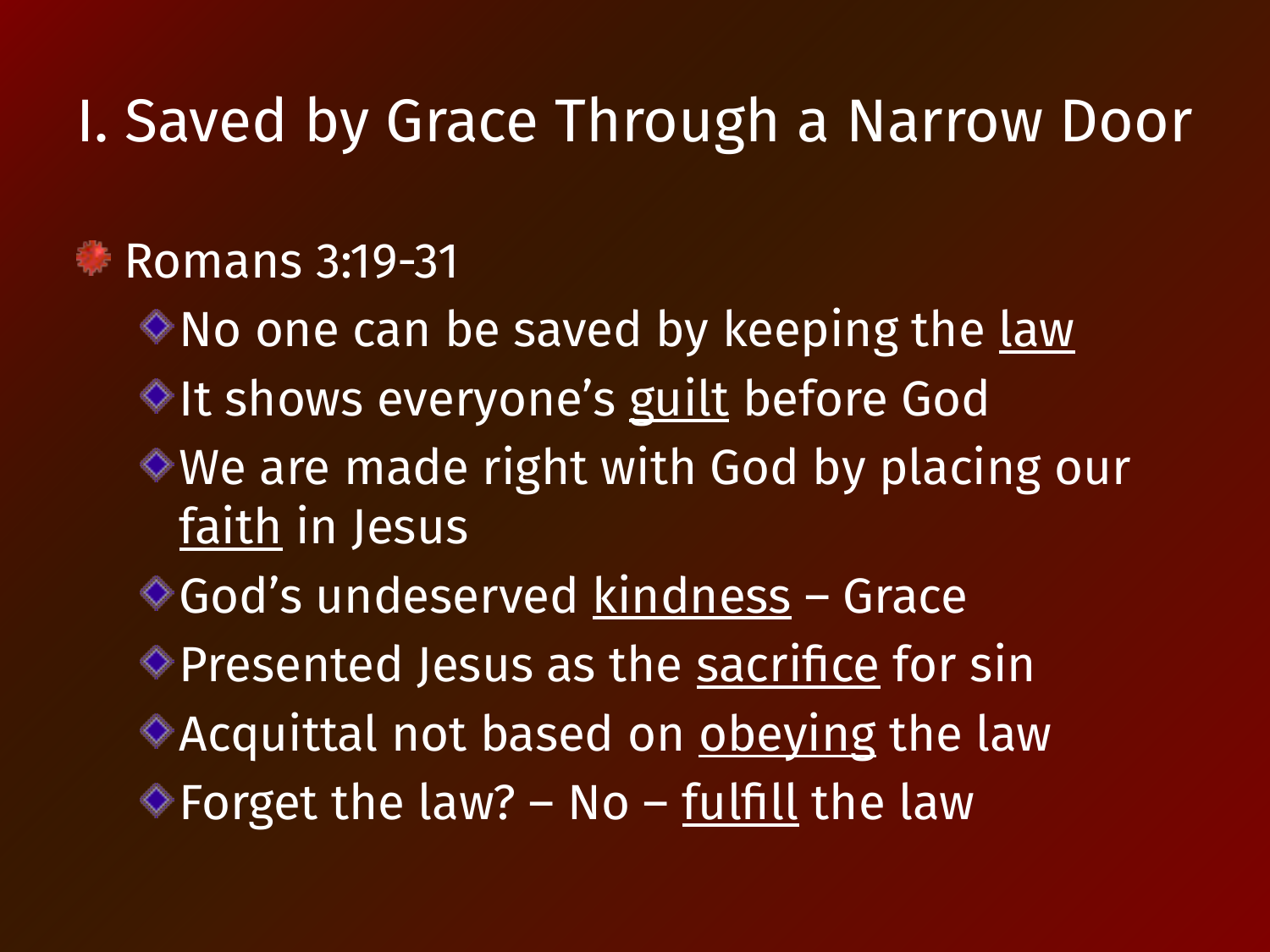

# I. Saved by Grace Through a Narrow Door
Romans 3:19-31
No one can be saved by keeping the law
It shows everyone’s guilt before God
We are made right with God by placing our faith in Jesus
God’s undeserved kindness – Grace
Presented Jesus as the sacrifice for sin
Acquittal not based on obeying the law
Forget the law? – No – fulfill the law